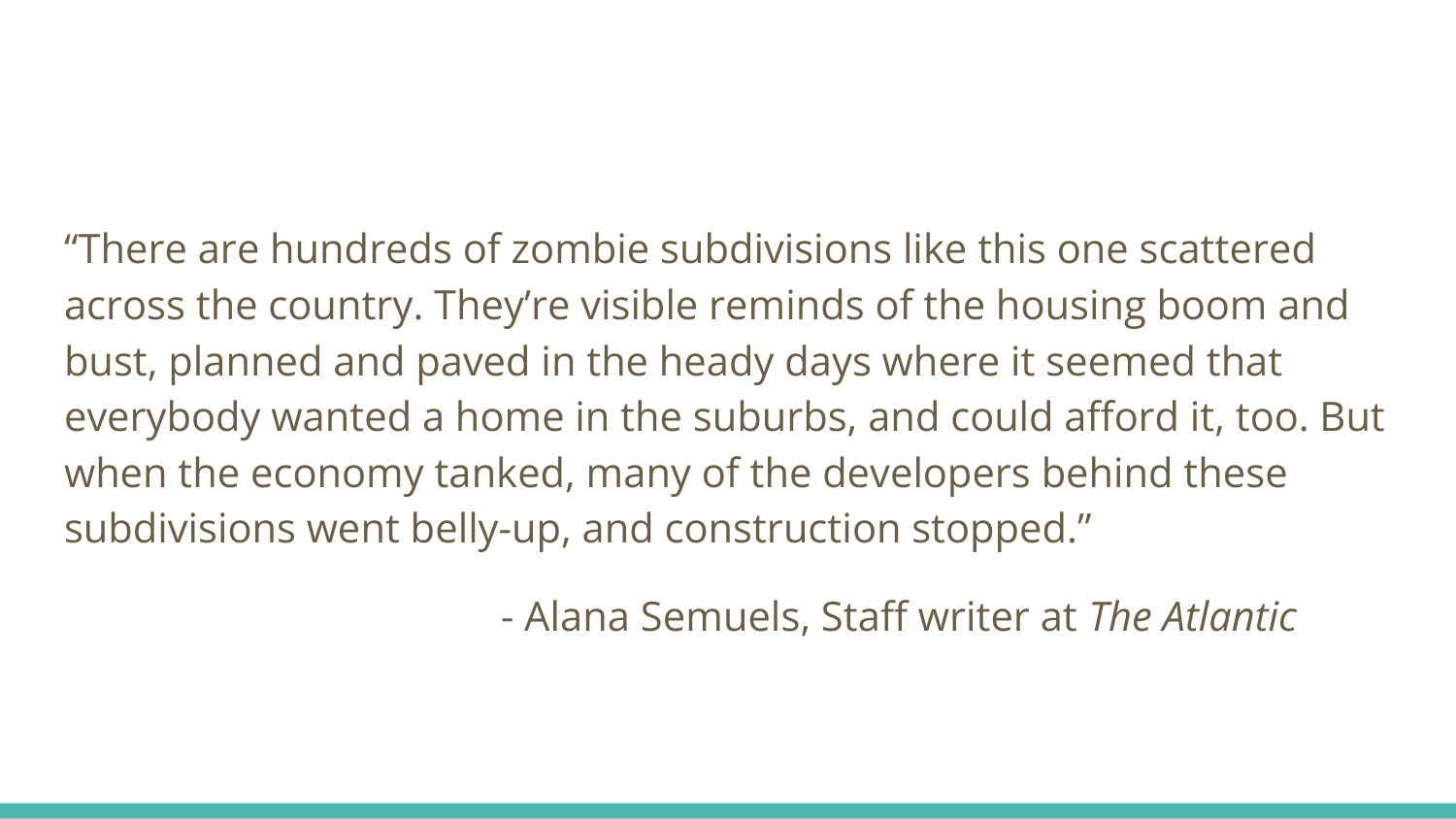

#
“There are hundreds of zombie subdivisions like this one scattered across the country. They’re visible reminds of the housing boom and bust, planned and paved in the heady days where it seemed that everybody wanted a home in the suburbs, and could afford it, too. But when the economy tanked, many of the developers behind these subdivisions went belly-up, and construction stopped.”
			- Alana Semuels, Staff writer at The Atlantic